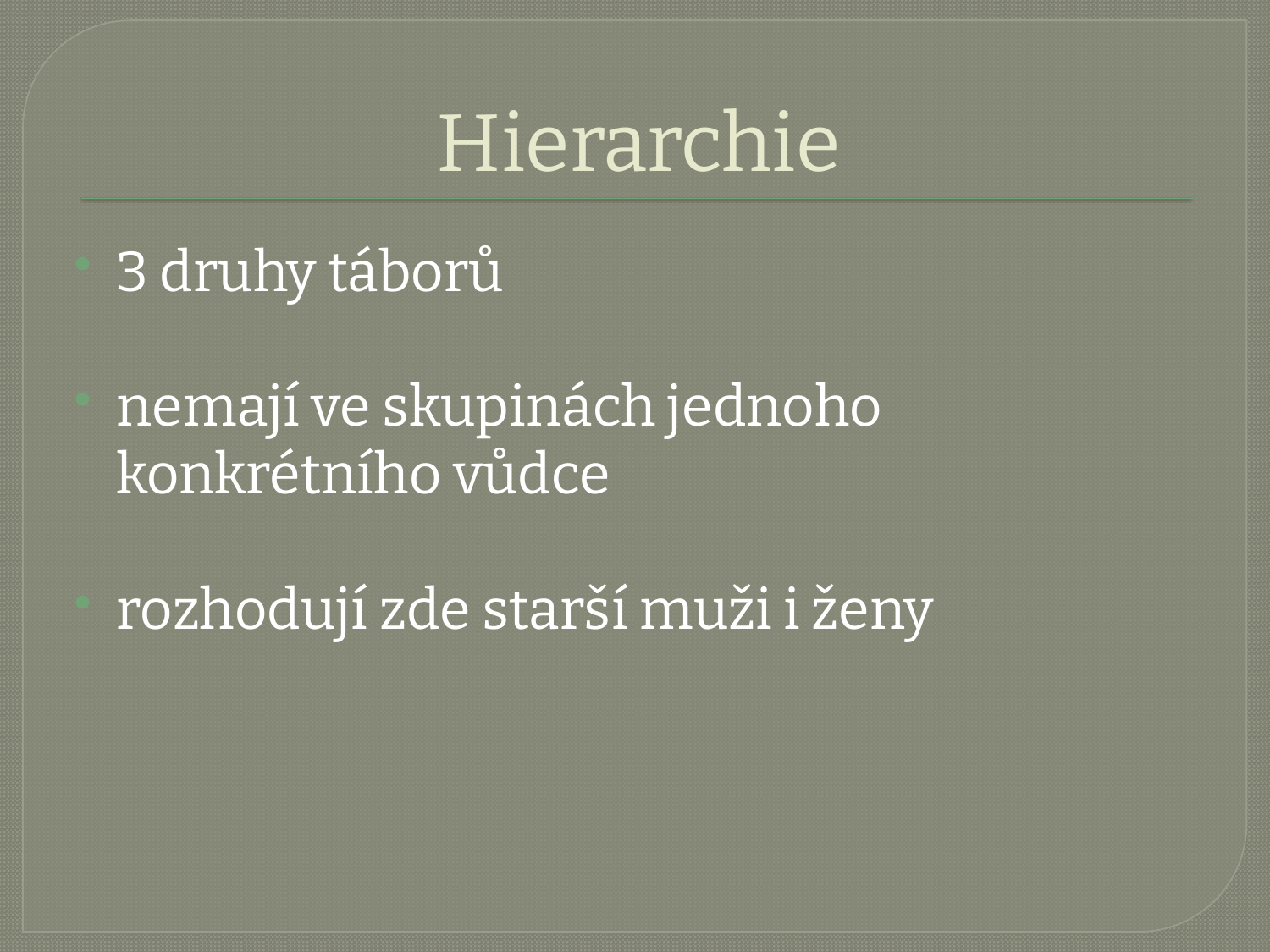

# Hierarchie
3 druhy táborů

nemají ve skupinách jednoho konkrétního vůdce

rozhodují zde starší muži i ženy